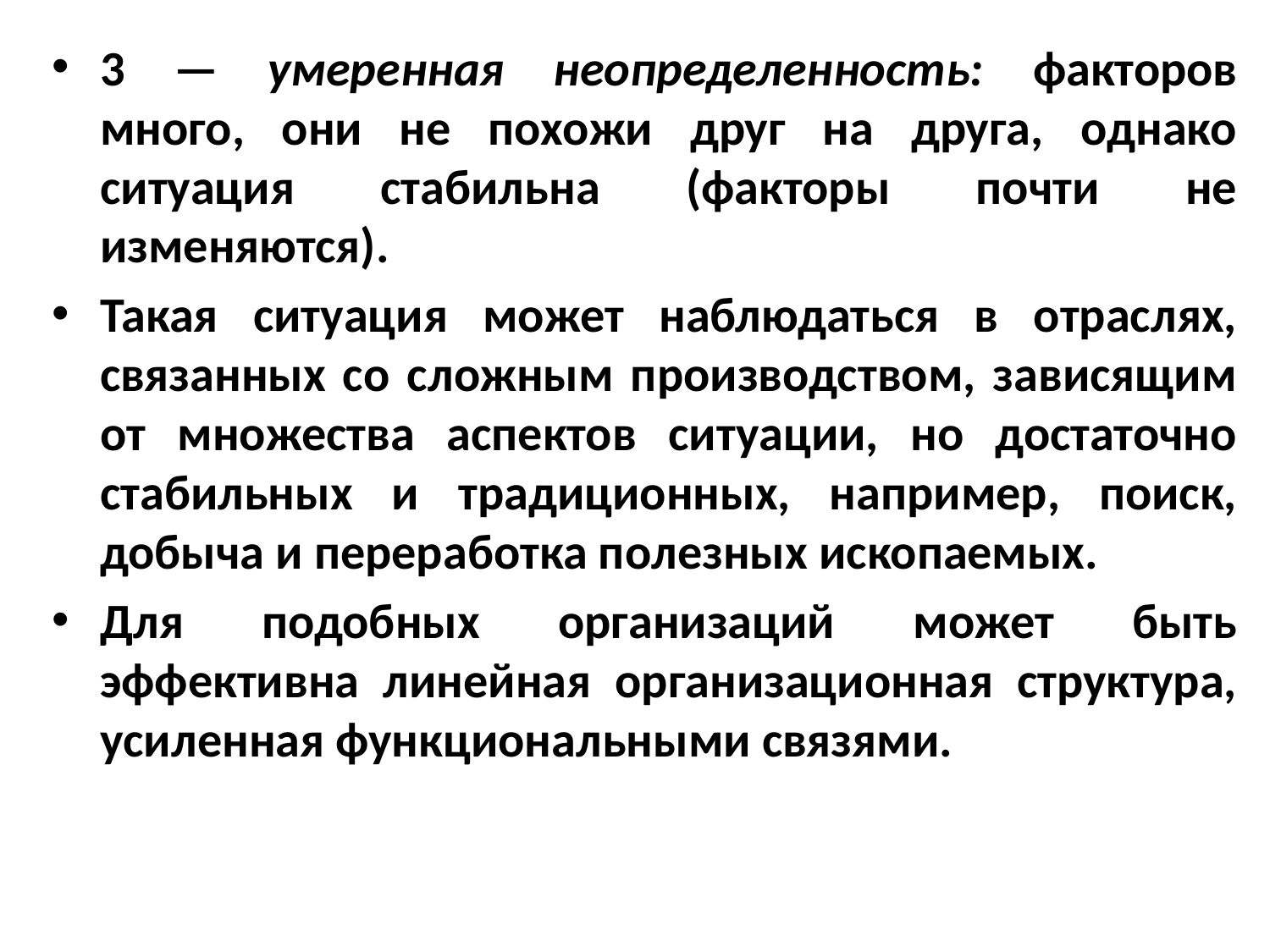

3 — умеренная неопределенность: факторов много, они не похожи друг на друга, однако ситуация стабильна (факторы почти не изменяются).
Такая ситуация может наблюдаться в отраслях, связанных со сложным производством, зависящим от множества аспектов ситуации, но достаточно стабильных и традиционных, например, поиск, добыча и переработка полезных ископаемых.
Для подобных организаций может быть эффективна линейная организационная структура, усиленная функциональными связями.
#